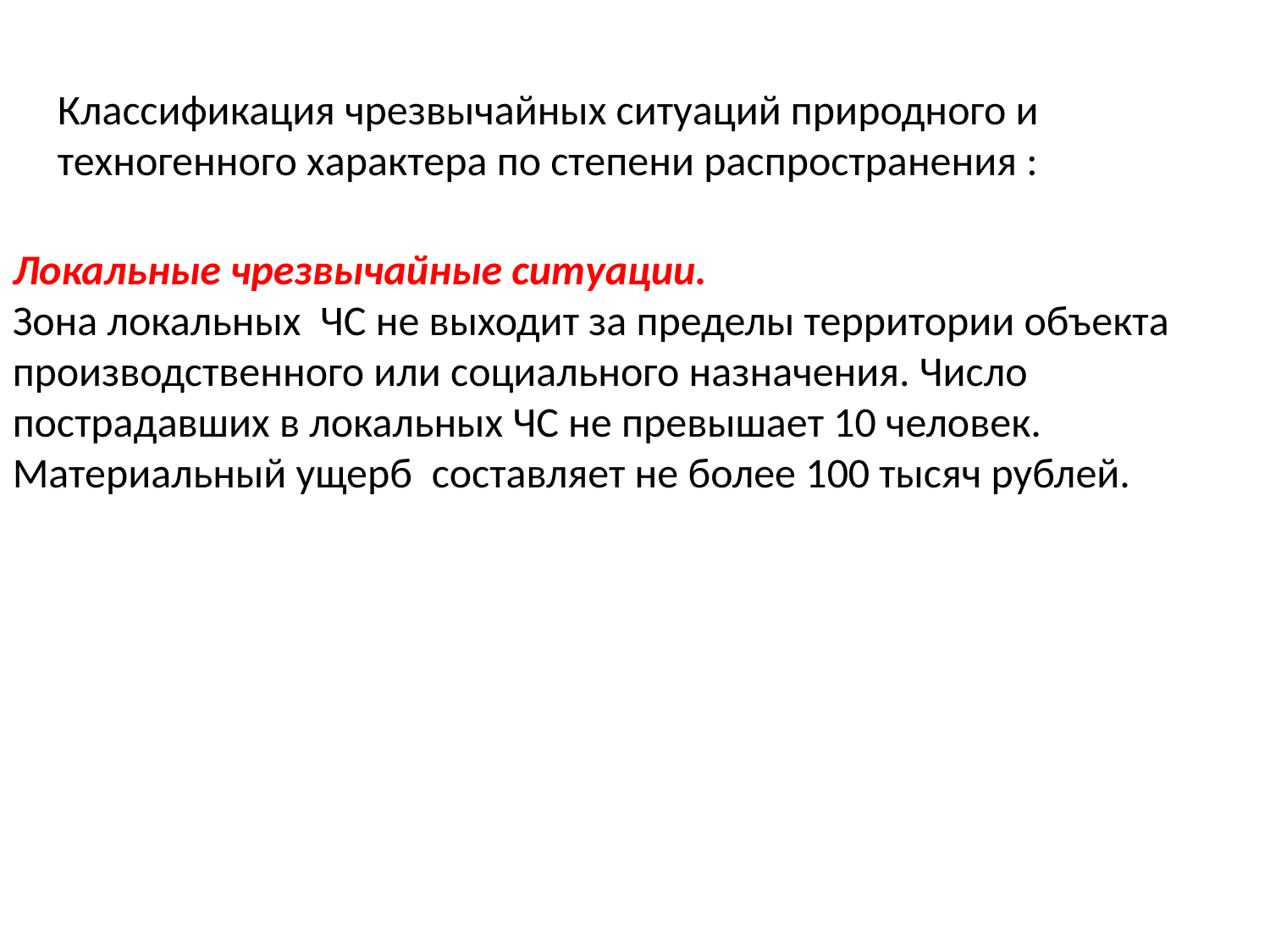

Классификация чрезвычайных ситуаций природного и техногенного характера по степени распространения :
Локальные чрезвычайные ситуации.
Зона локальных  ЧС не выходит за пределы территории объекта производственного или социального назначения. Число пострадавших в локальных ЧС не превышает 10 человек. Материальный ущерб  составляет не более 100 тысяч рублей.